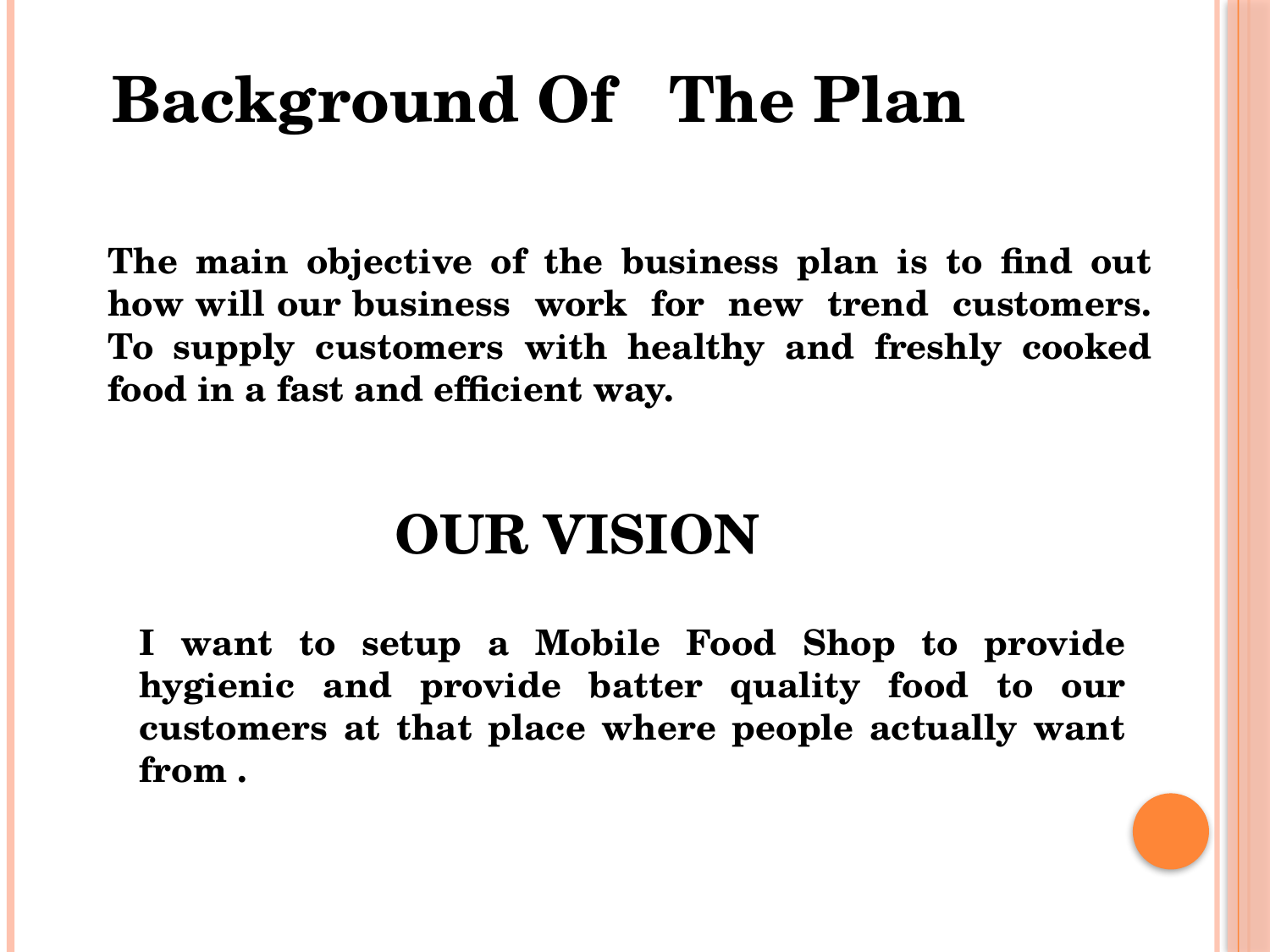

Background Of   The Plan
The main objective of the business plan is to find out how will our business  work  for  new  trend  customers. To supply customers with healthy and freshly cooked food in a fast and efficient way.
# Our Vision
I want to setup a Mobile Food Shop to provide hygienic and provide batter quality food to our customers at that place where people actually want from .